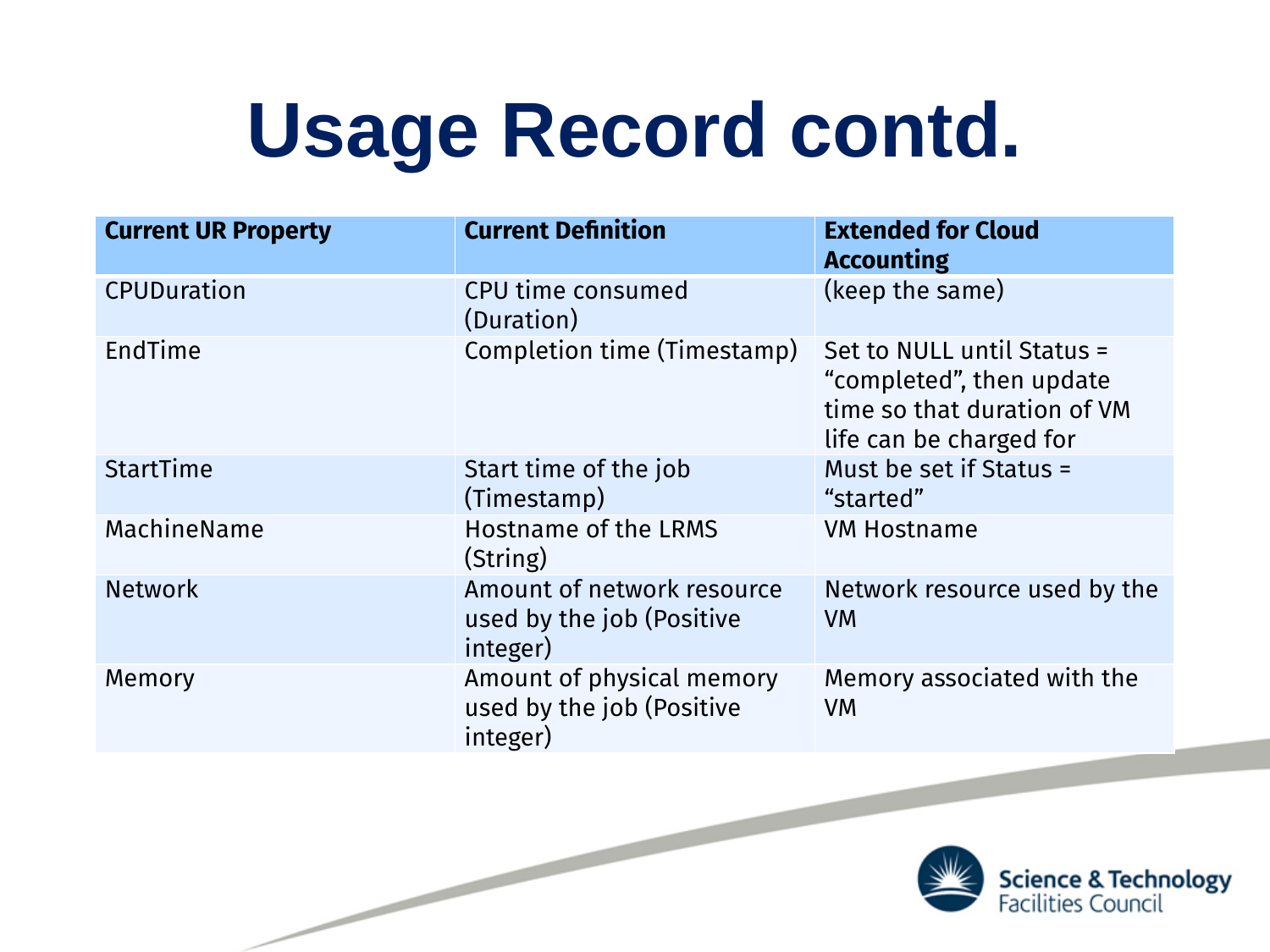

# Usage Record contd.
| Current UR Property | Current Definition | Extended for Cloud Accounting |
| --- | --- | --- |
| CPUDuration | CPU time consumed (Duration) | (keep the same) |
| EndTime | Completion time (Timestamp) | Set to NULL until Status = “completed”, then update time so that duration of VM life can be charged for |
| StartTime | Start time of the job (Timestamp) | Must be set if Status = “started” |
| MachineName | Hostname of the LRMS (String) | VM Hostname |
| Network | Amount of network resource used by the job (Positive integer) | Network resource used by the VM |
| Memory | Amount of physical memory used by the job (Positive integer) | Memory associated with the VM |